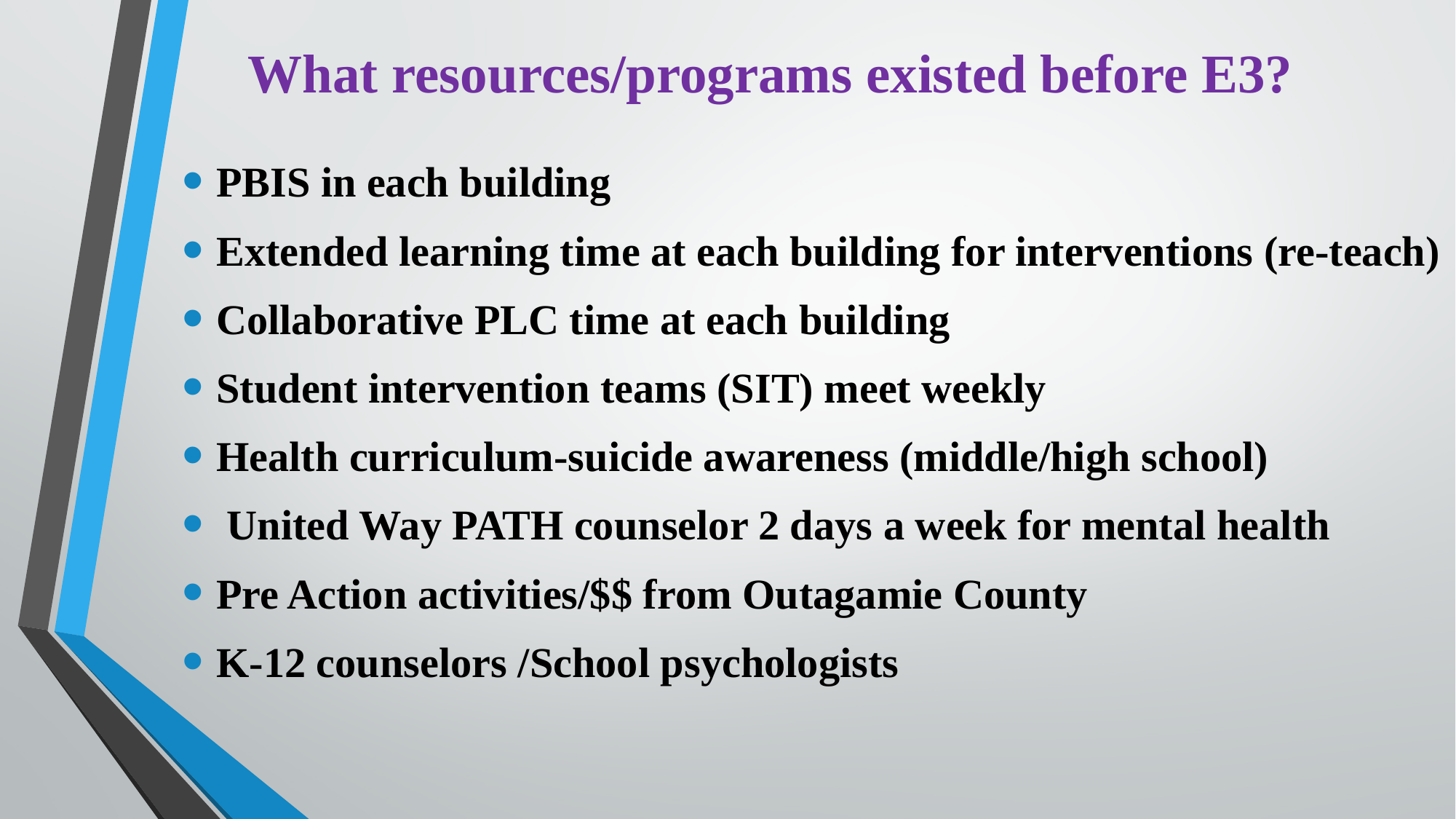

# What resources/programs existed before E3?
PBIS in each building
Extended learning time at each building for interventions (re-teach)
Collaborative PLC time at each building
Student intervention teams (SIT) meet weekly
Health curriculum-suicide awareness (middle/high school)
 United Way PATH counselor 2 days a week for mental health
Pre Action activities/$$ from Outagamie County
K-12 counselors /School psychologists